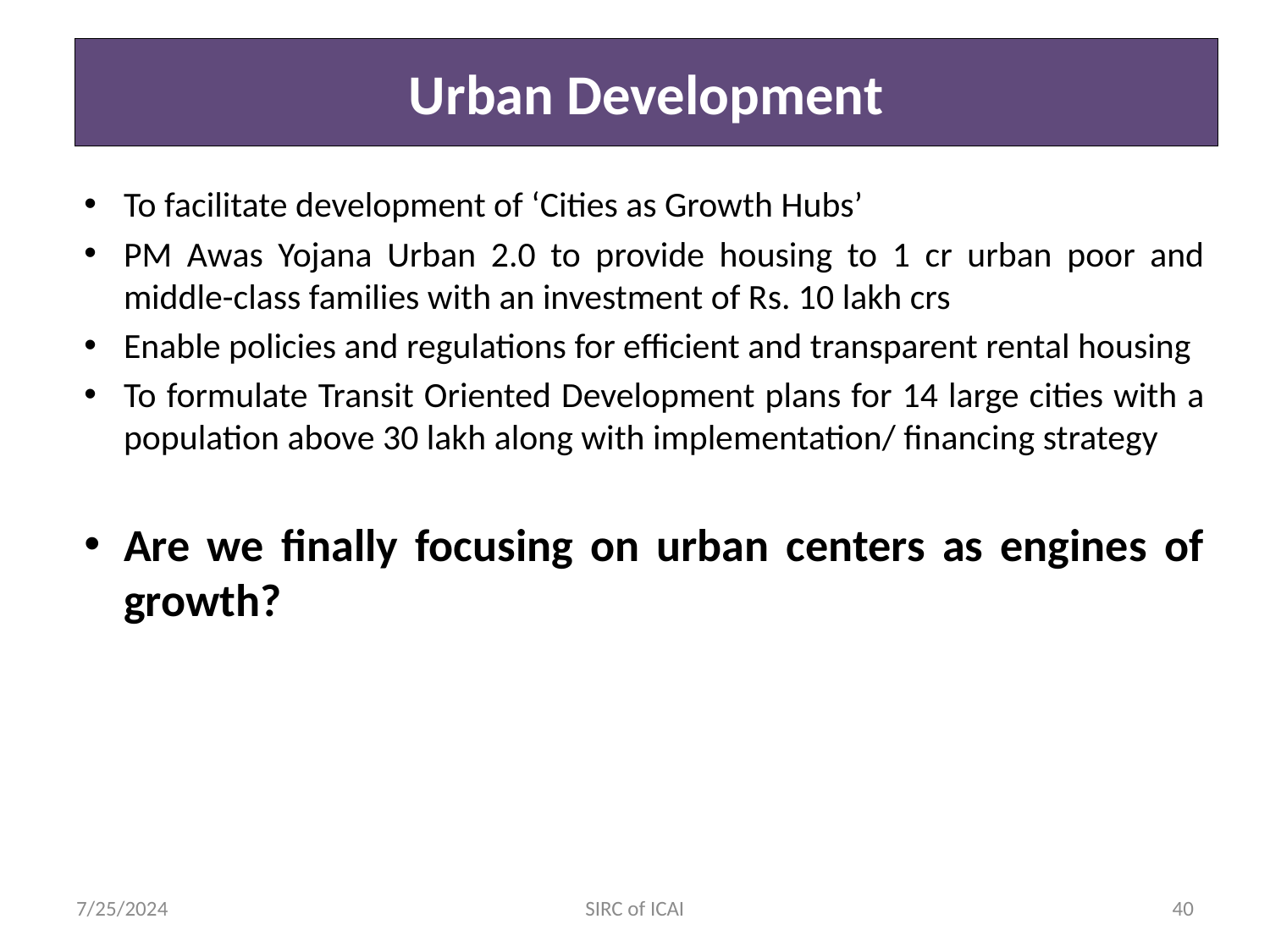

SIRC of ICAI
# Urban Development
To facilitate development of ‘Cities as Growth Hubs’
PM Awas Yojana Urban 2.0 to provide housing to 1 cr urban poor and middle-class families with an investment of Rs. 10 lakh crs
Enable policies and regulations for efficient and transparent rental housing
To formulate Transit Oriented Development plans for 14 large cities with a population above 30 lakh along with implementation/ financing strategy

Are we finally focusing on urban centers as engines of growth?
7/25/2024
SIRC of ICAI
40